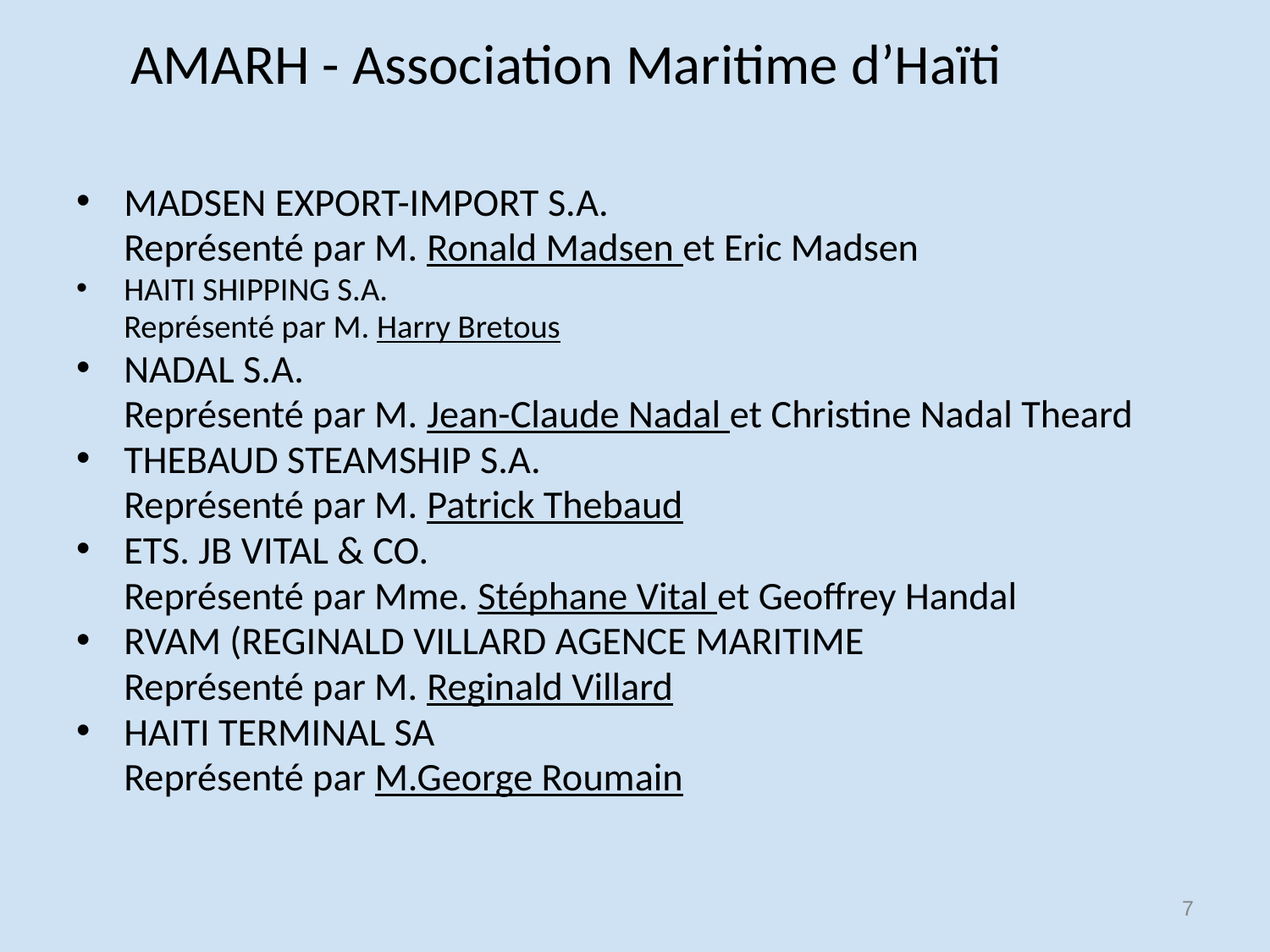

# AMARH - Association Maritime d’Haïti
MADSEN EXPORT-IMPORT S.A.
	Représenté par M. Ronald Madsen et Eric Madsen
HAITI SHIPPING S.A.
	Représenté par M. Harry Bretous
NADAL S.A.
	Représenté par M. Jean-Claude Nadal et Christine Nadal Theard
THEBAUD STEAMSHIP S.A.
	Représenté par M. Patrick Thebaud
ETS. JB VITAL & CO.
	Représenté par Mme. Stéphane Vital et Geoffrey Handal
RVAM (REGINALD VILLARD AGENCE MARITIME
	Représenté par M. Reginald Villard
HAITI TERMINAL SA
	Représenté par M.George Roumain

7